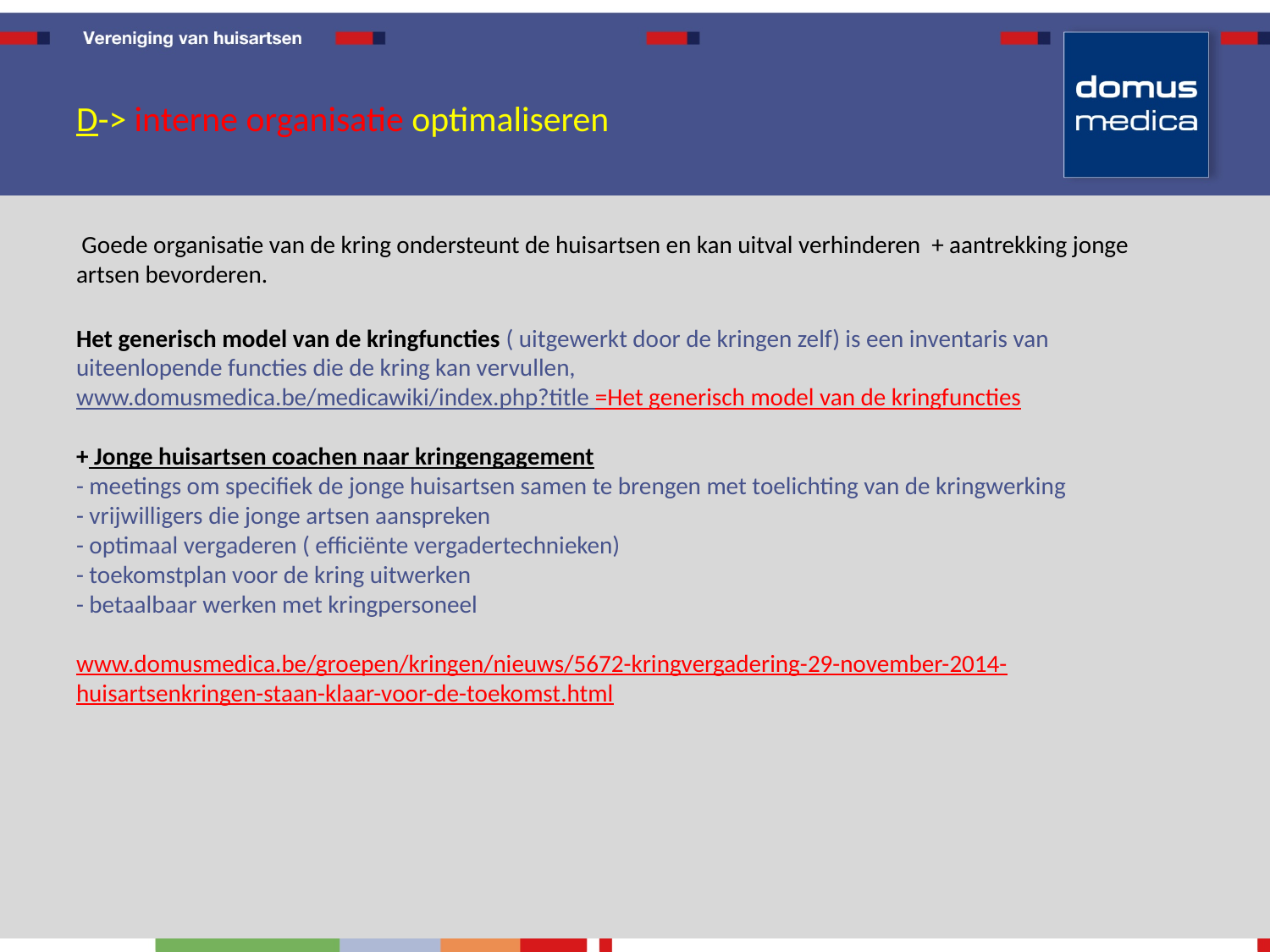

# D-> interne organisatie optimaliseren
 Goede organisatie van de kring ondersteunt de huisartsen en kan uitval verhinderen  + aantrekking jonge    artsen bevorderen.
Het generisch model van de kringfuncties ( uitgewerkt door de kringen zelf) is een inventaris van uiteenlopende functies die de kring kan vervullen,
www.domusmedica.be/medicawiki/index.php?title =Het generisch model van de kringfuncties
+ Jonge huisartsen coachen naar kringengagement
- meetings om specifiek de jonge huisartsen samen te brengen met toelichting van de kringwerking
- vrijwilligers die jonge artsen aanspreken
- optimaal vergaderen ( efficiënte vergadertechnieken)
- toekomstplan voor de kring uitwerken
- betaalbaar werken met kringpersoneel
www.domusmedica.be/groepen/kringen/nieuws/5672-kringvergadering-29-november-2014-huisartsenkringen-staan-klaar-voor-de-toekomst.html